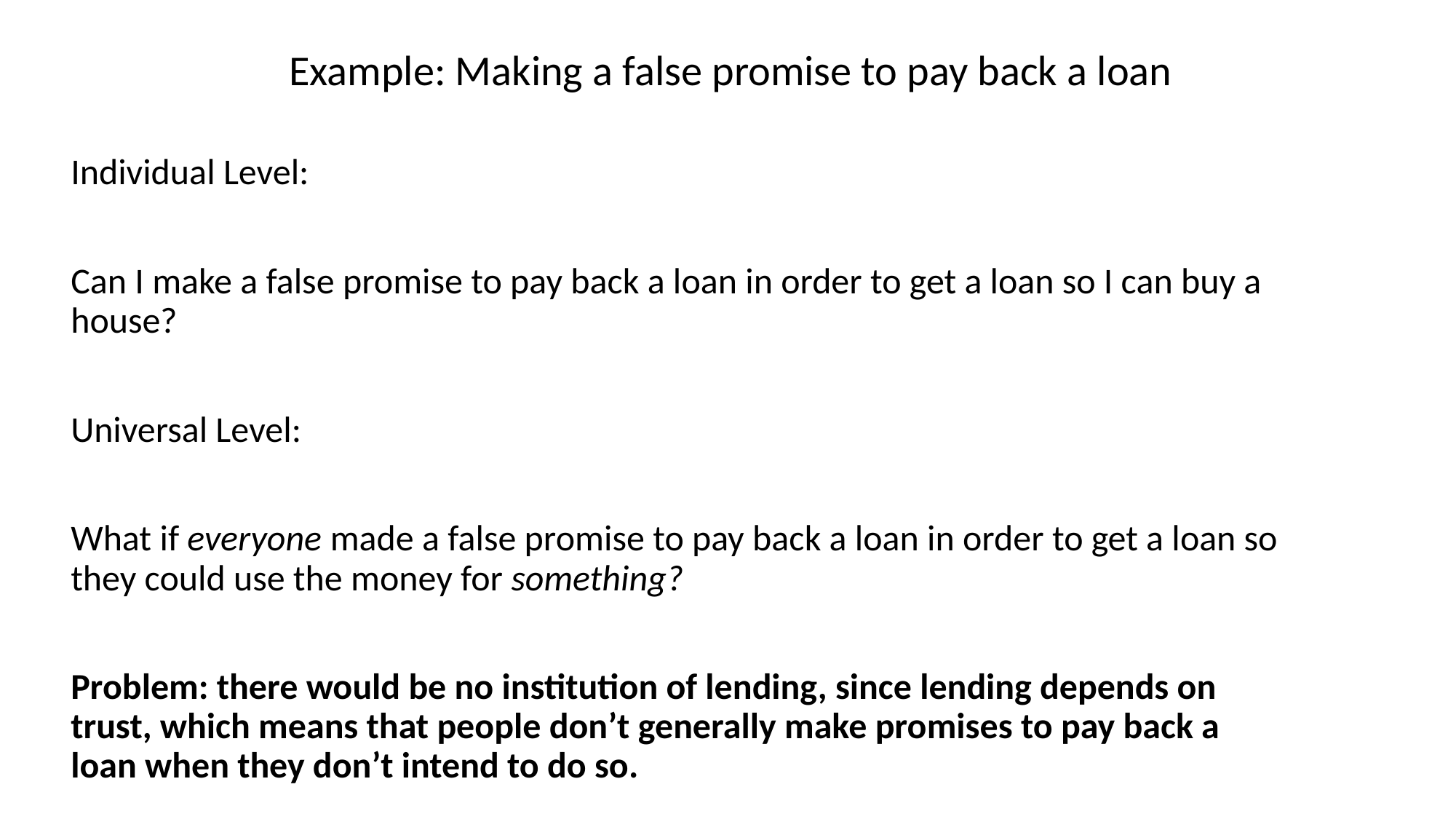

# Example: Making a false promise to pay back a loan
Individual Level:

Can I make a false promise to pay back a loan in order to get a loan so I can buy a house?

Universal Level:

What if everyone made a false promise to pay back a loan in order to get a loan so they could use the money for something?

Problem: there would be no institution of lending, since lending depends on trust, which means that people don’t generally make promises to pay back a loan when they don’t intend to do so.